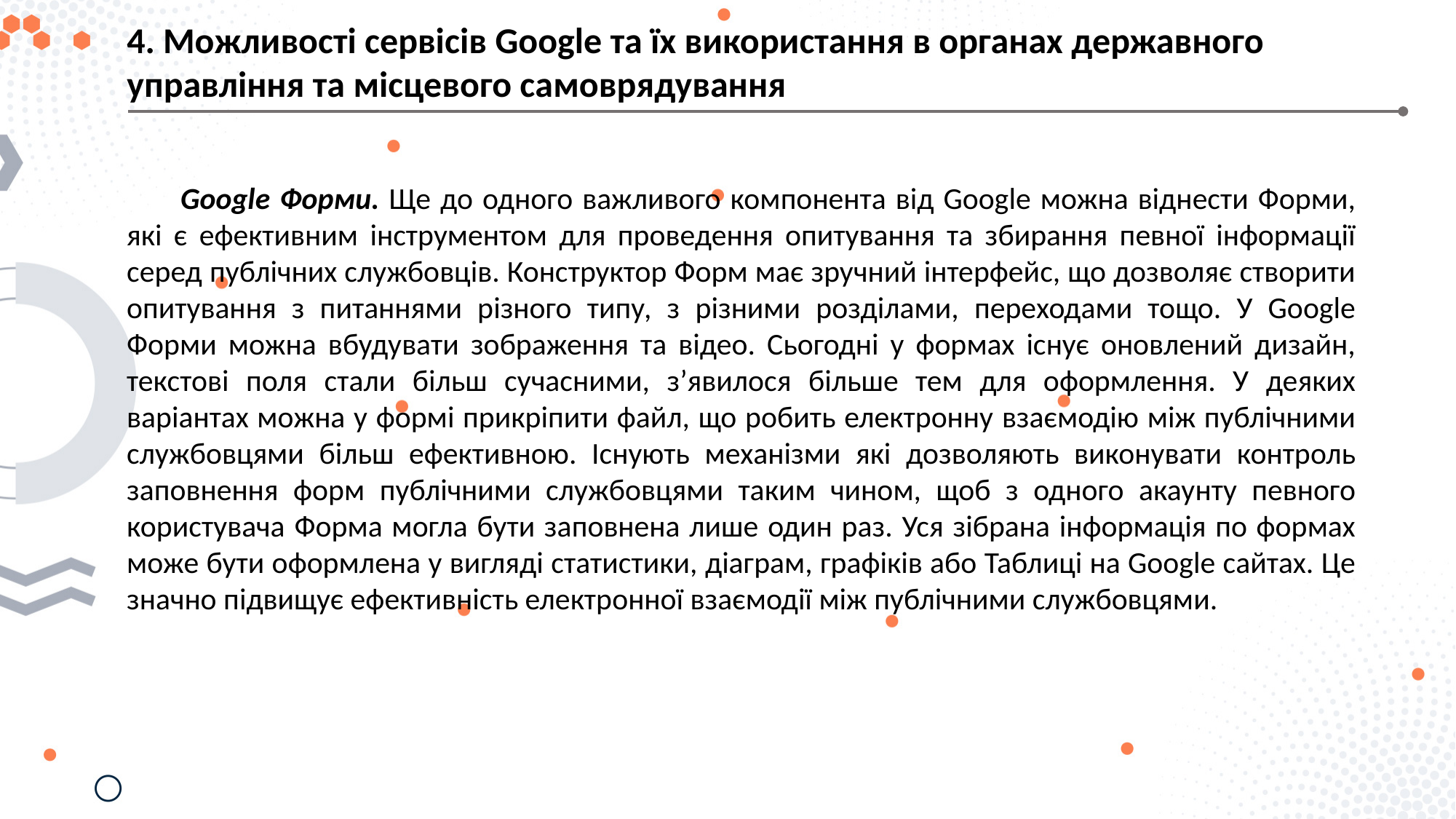

4. Можливості сервісів Google та їх використання в органах державного управління та місцевого самоврядування
Google Форми. Ще до одного важливого компонента від Google можна віднести Форми, які є ефективним інструментом для проведення опитування та збирання певної інформації серед публічних службовців. Конструктор Форм має зручний інтерфейс, що дозволяє створити опитування з питаннями різного типу, з різними розділами, переходами тощо. У Google Форми можна вбудувати зображення та відео. Сьогодні у формах існує оновлений дизайн, текстові поля стали більш сучасними, з’явилося більше тем для оформлення. У деяких варіантах можна у формі прикріпити файл, що робить електронну взаємодію між публічними службовцями більш ефективною. Існують механізми які дозволяють виконувати контроль заповнення форм публічними службовцями таким чином, щоб з одного акаунту певного користувача Форма могла бути заповнена лише один раз. Уся зібрана інформація по формах може бути оформлена у вигляді статистики, діаграм, графіків або Таблиці на Google сайтах. Це значно підвищує ефективність електронної взаємодії між публічними службовцями.